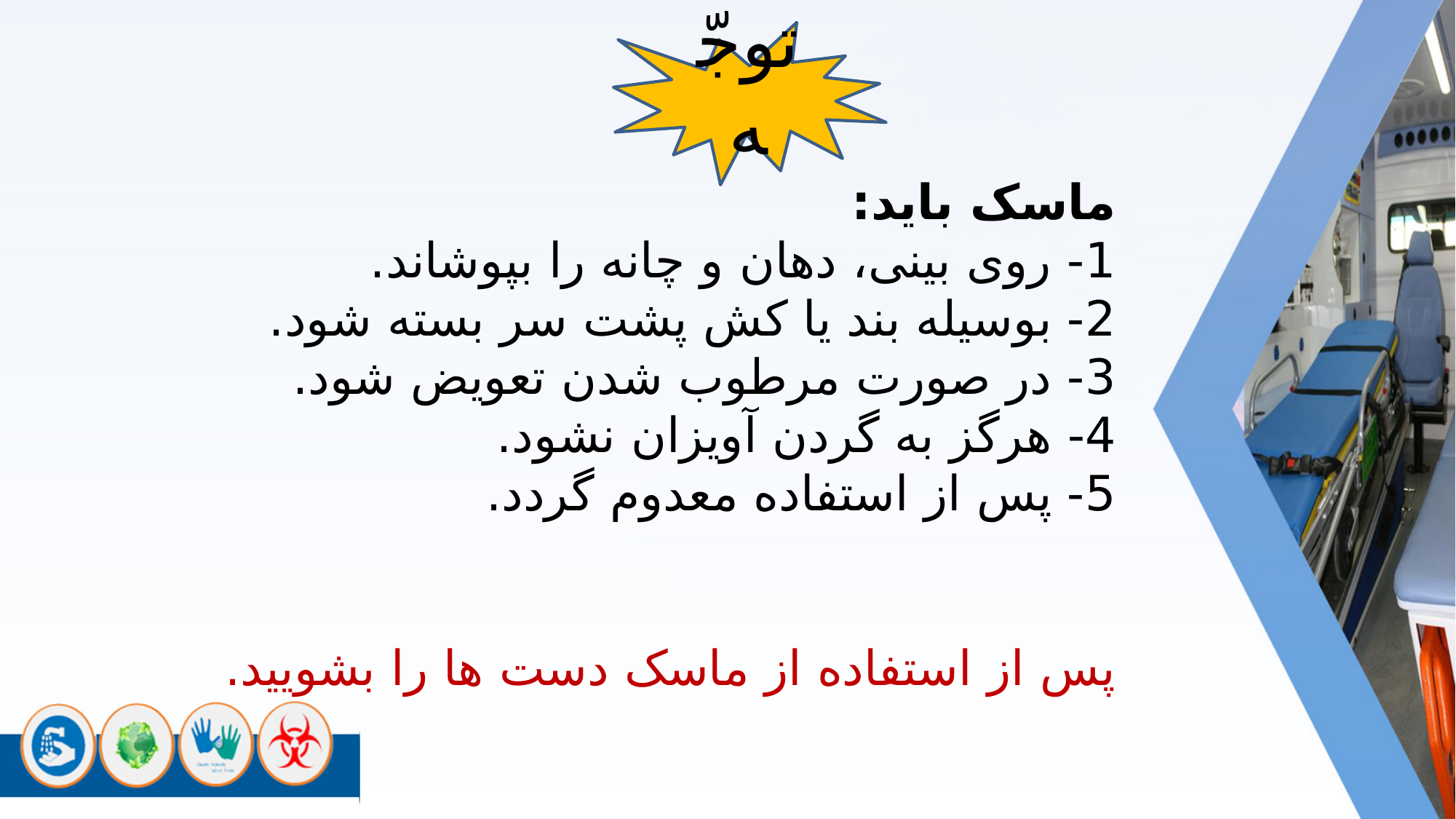

توجّه

ماسک باید:
1- روی بینی، دهان و چانه را بپوشاند.
2- بوسیله بند یا کش پشت سر بسته شود.
3- در صورت مرطوب شدن تعویض شود.
4- هرگز به گردن آویزان نشود.
5- پس از استفاده معدوم گردد.

پس از استفاده از ماسک دست ها را بشویید.